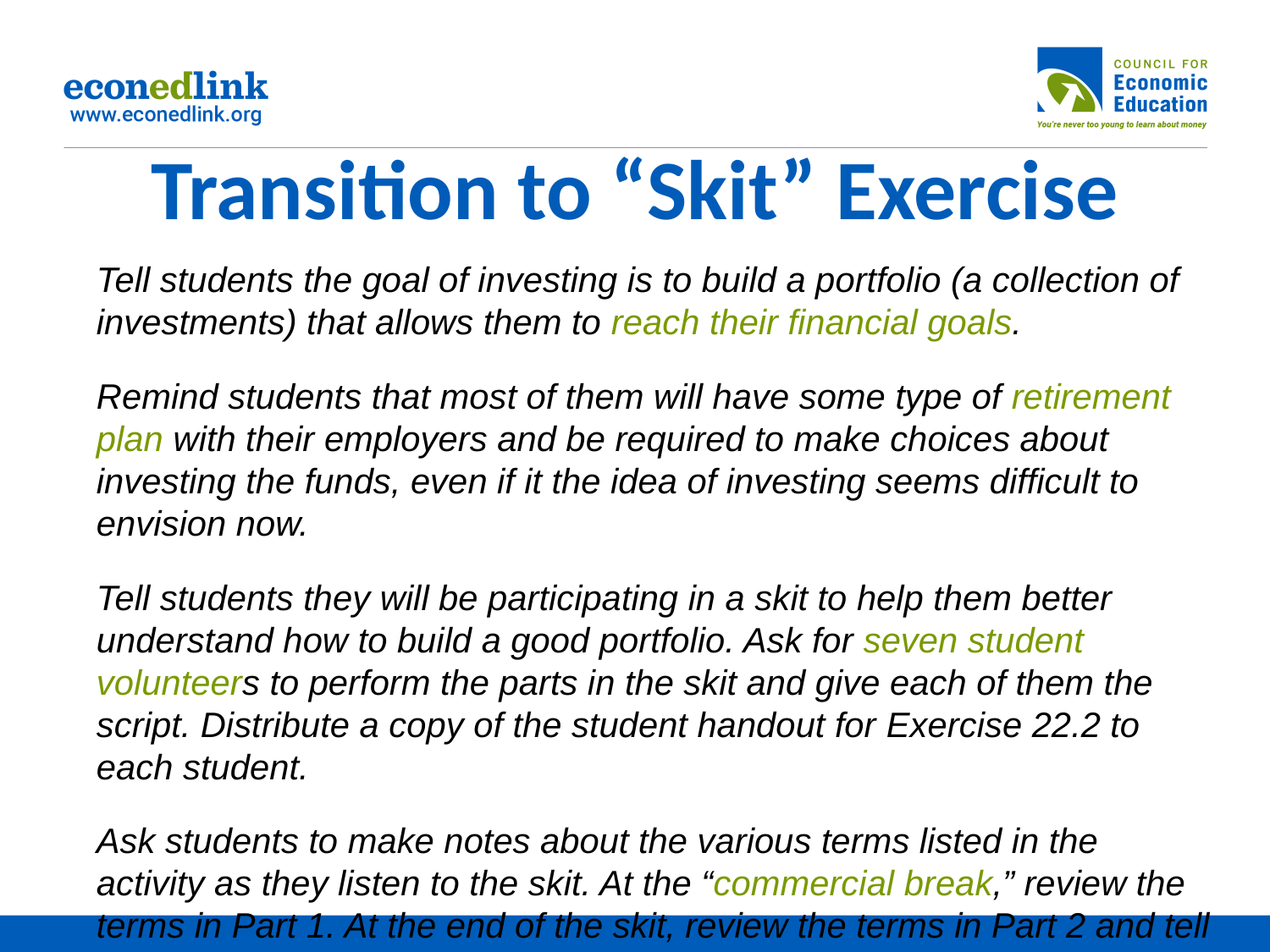

# Transition to “Skit” Exercise
Tell students the goal of investing is to build a portfolio (a collection of investments) that allows them to reach their financial goals.
Remind students that most of them will have some type of retirement plan with their employers and be required to make choices about investing the funds, even if it the idea of investing seems difficult to envision now.
Tell students they will be participating in a skit to help them better understand how to build a good portfolio. Ask for seven student volunteers to perform the parts in the skit and give each of them the script. Distribute a copy of the student handout for Exercise 22.2 to each student.
Ask students to make notes about the various terms listed in the activity as they listen to the skit. At the “commercial break,” review the terms in Part 1. At the end of the skit, review the terms in Part 2 and tell students to answer the questions at end of the exercise.